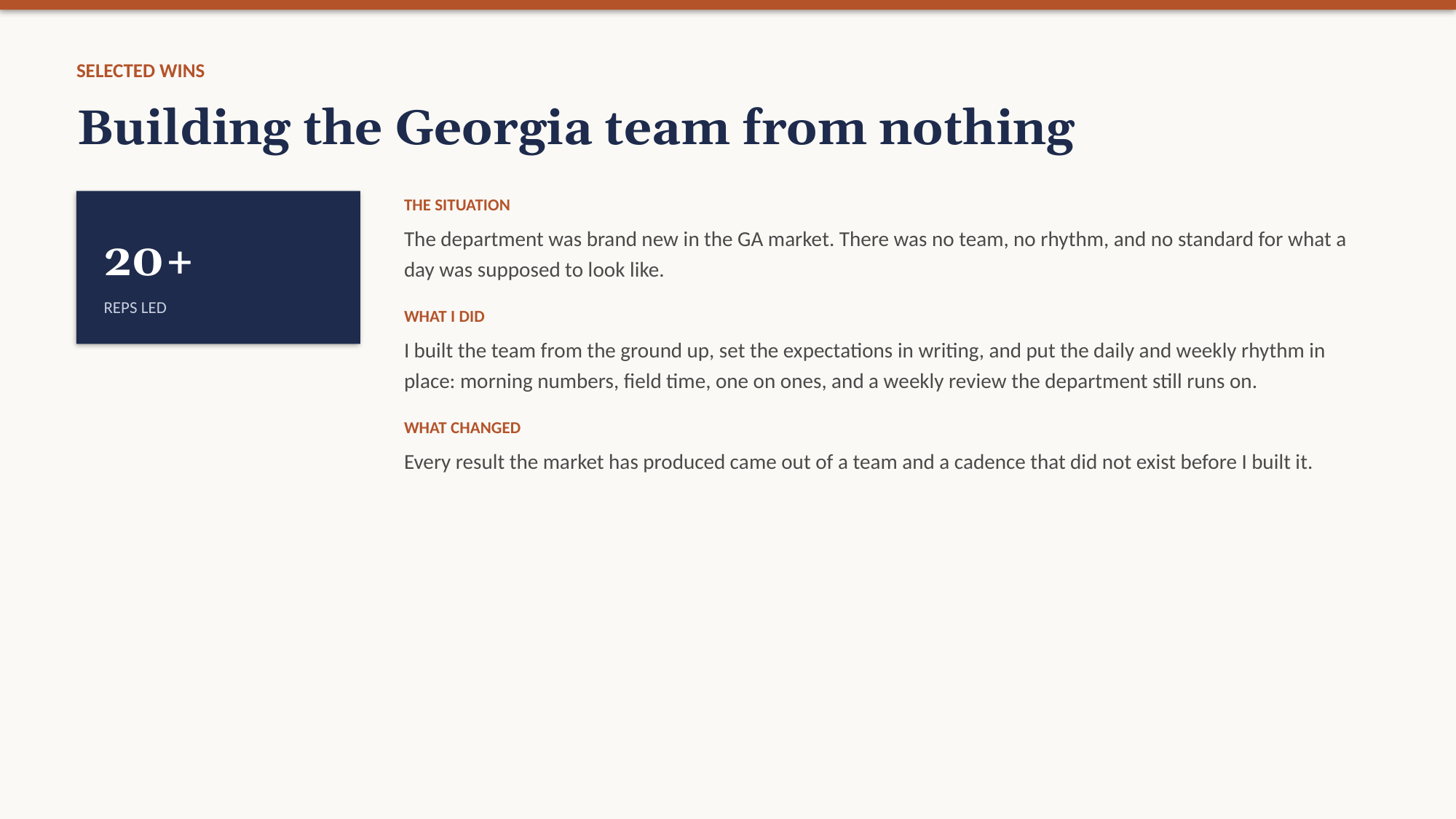

SELECTED WINS
Building the Georgia team from nothing

THE SITUATION
The department was brand new in the GA market. There was no team, no rhythm, and no standard for what a day was supposed to look like.
WHAT I DID
I built the team from the ground up, set the expectations in writing, and put the daily and weekly rhythm in place: morning numbers, field time, one on ones, and a weekly review the department still runs on.
WHAT CHANGED
Every result the market has produced came out of a team and a cadence that did not exist before I built it.
20+
REPS LED